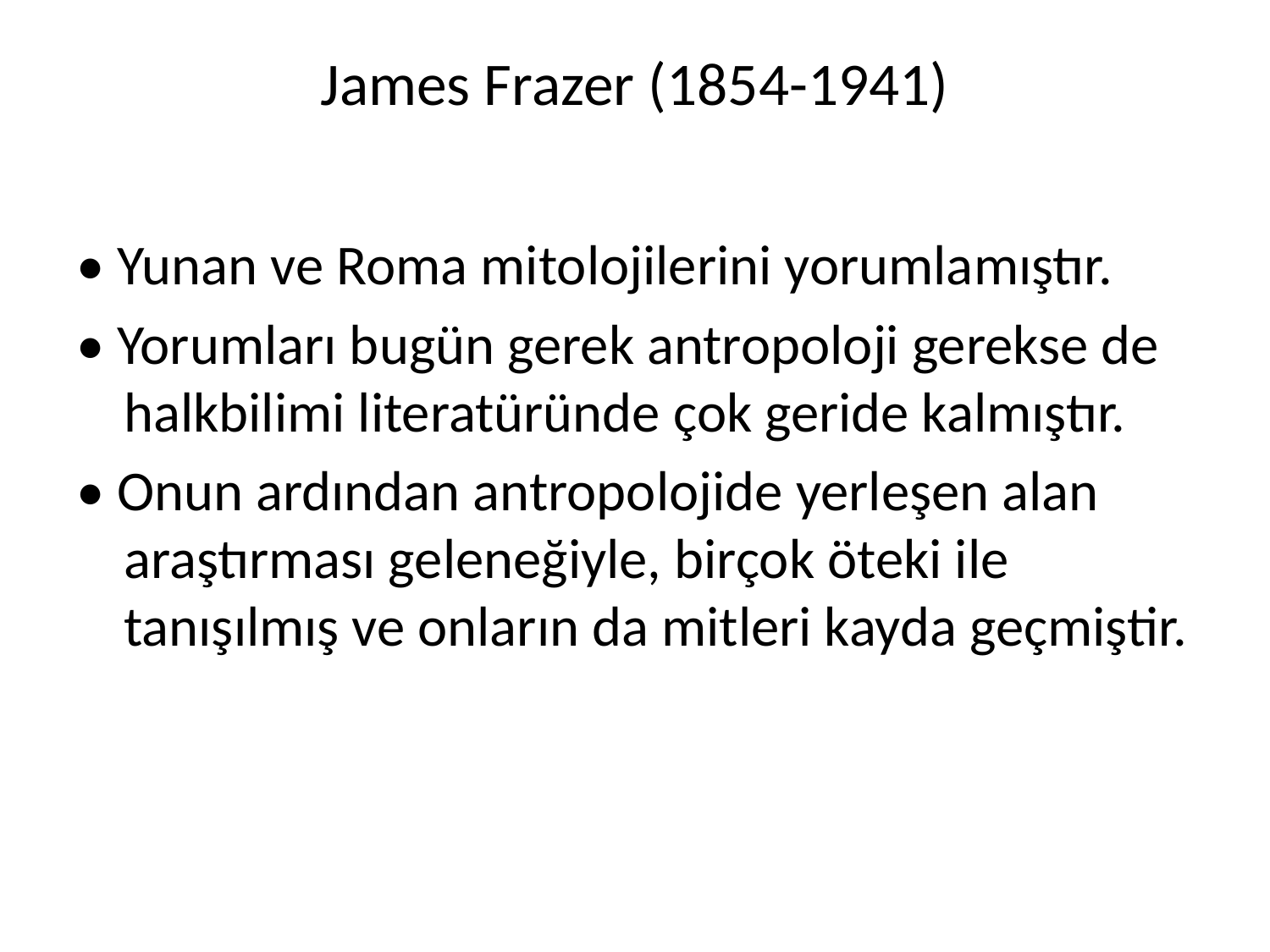

# James Frazer (1854-1941)
• Yunan ve Roma mitolojilerini yorumlamıştır.
• Yorumları bugün gerek antropoloji gerekse de halkbilimi literatüründe çok geride kalmıştır.
• Onun ardından antropolojide yerleşen alan araştırması geleneğiyle, birçok öteki ile tanışılmış ve onların da mitleri kayda geçmiştir.